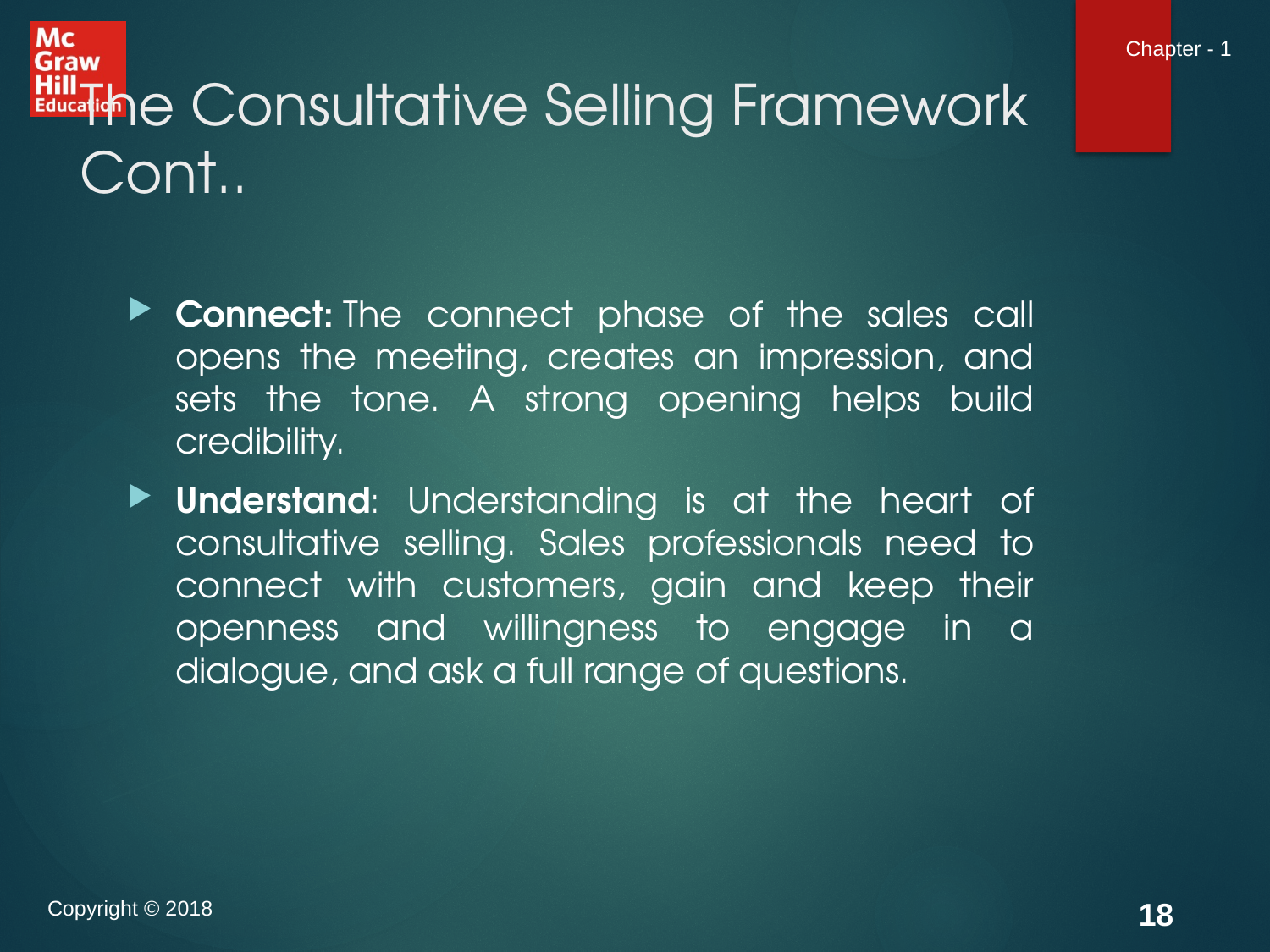

# The Consultative Selling Framework Cont..
Connect: The connect phase of the sales call opens the meeting, creates an impression, and sets the tone. A strong opening helps build credibility.
Understand: Understanding is at the heart of consultative selling. Sales professionals need to connect with customers, gain and keep their openness and willingness to engage in a dialogue, and ask a full range of questions.